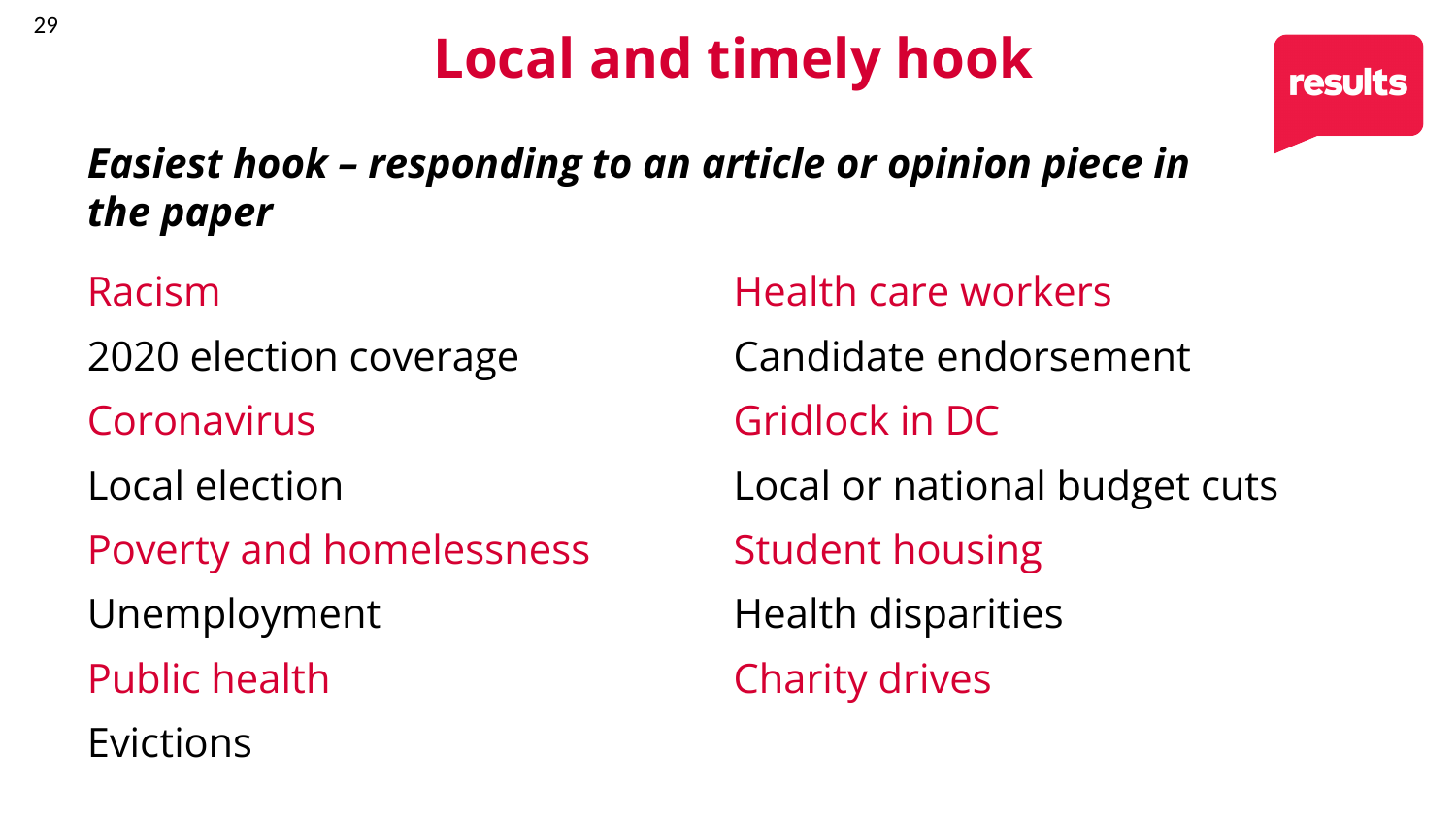

29
Local and timely hook
Easiest hook – responding to an article or opinion piece in the paper
Racism
2020 election coverage
Coronavirus
Local election
Poverty and homelessness
Unemployment
Public health
Evictions

Pop culture
Health care workers
Candidate endorsement
Gridlock in DC
Local or national budget cuts
Student housing
Health disparities
Charity drives